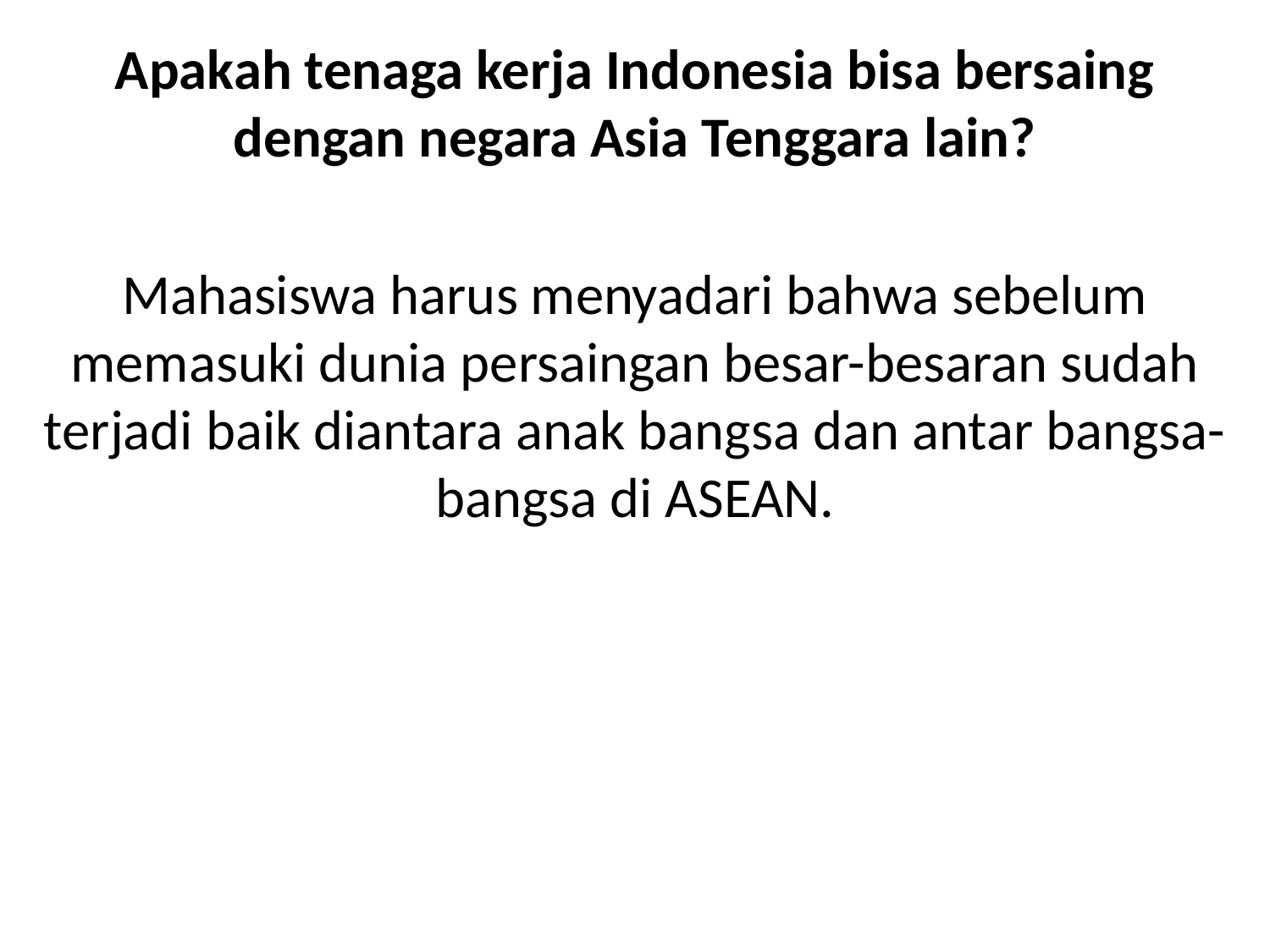

Apakah tenaga kerja Indonesia bisa bersaing dengan negara Asia Tenggara lain?

Mahasiswa harus menyadari bahwa sebelum memasuki dunia persaingan besar-besaran sudah terjadi baik diantara anak bangsa dan antar bangsa-bangsa di ASEAN.